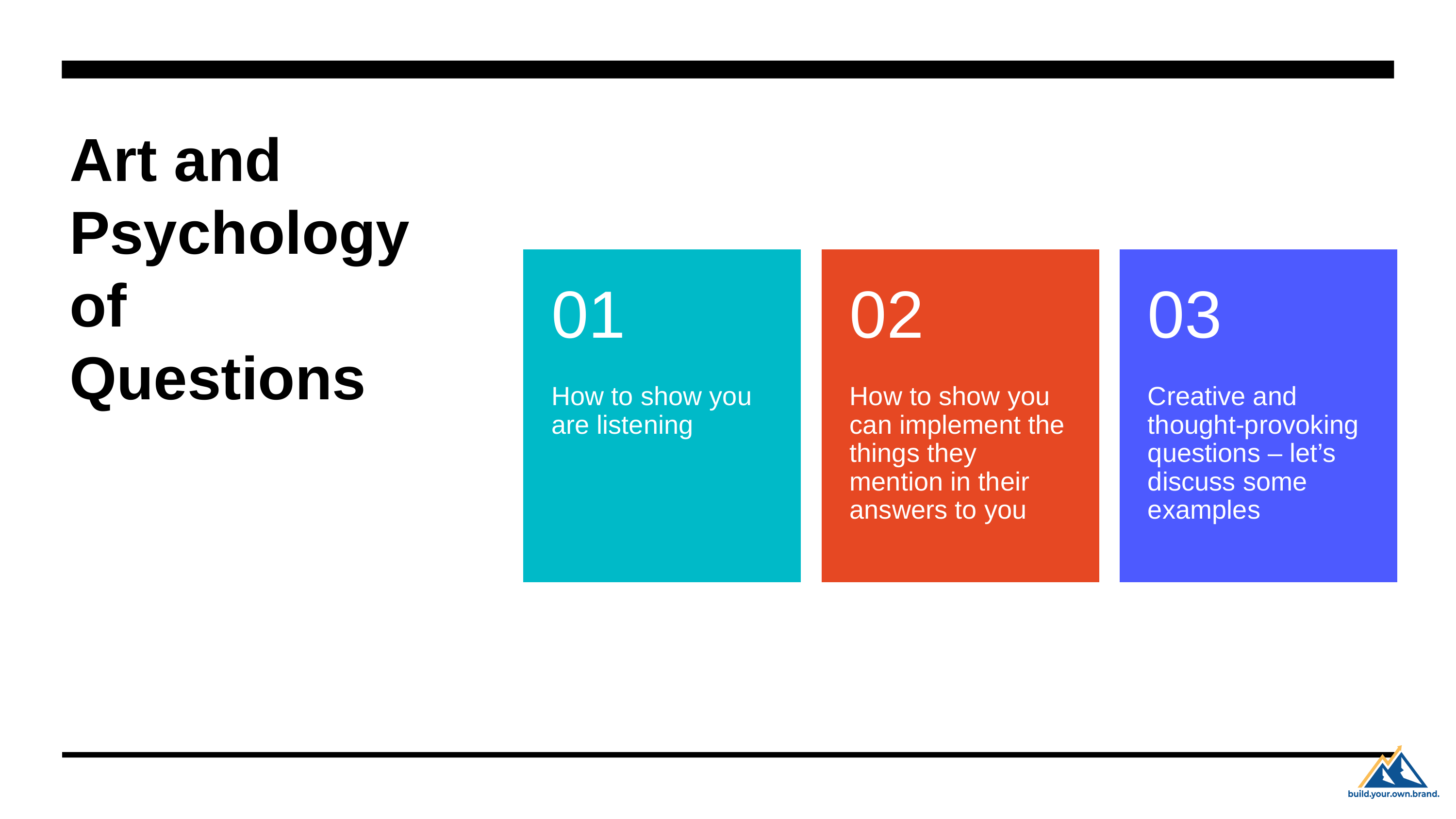

# Art and Psychology of Questions
How to show you are listening
01
How to show you can implement the things they mention in their answers to you
02
Creative and thought-provoking questions – let’s discuss some examples
03